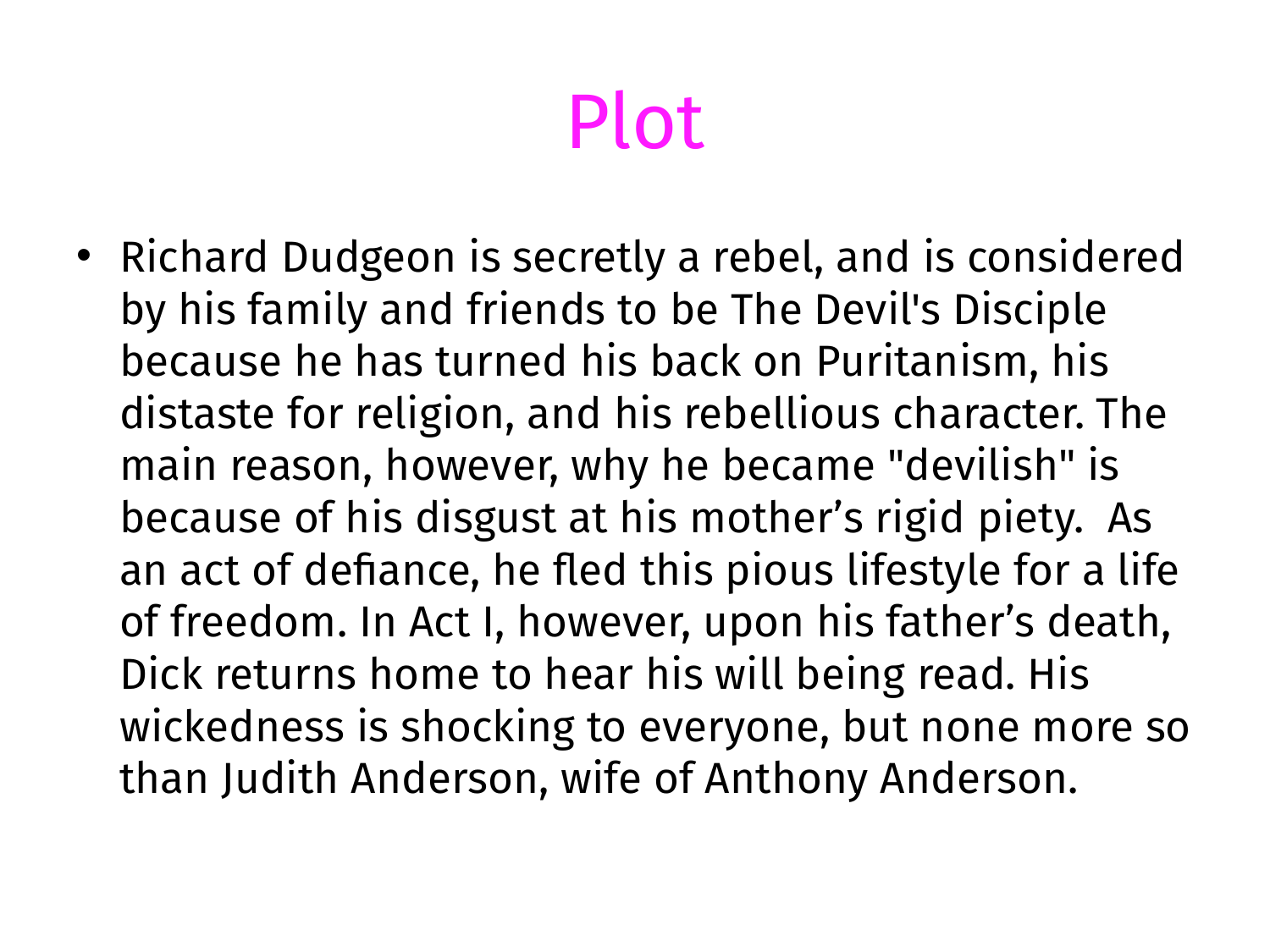

# Plot
Richard Dudgeon is secretly a rebel, and is considered by his family and friends to be The Devil's Disciple because he has turned his back on Puritanism, his distaste for religion, and his rebellious character. The main reason, however, why he became "devilish" is because of his disgust at his mother’s rigid piety.  As an act of defiance, he fled this pious lifestyle for a life of freedom. In Act I, however, upon his father’s death, Dick returns home to hear his will being read. His wickedness is shocking to everyone, but none more so than Judith Anderson, wife of Anthony Anderson.